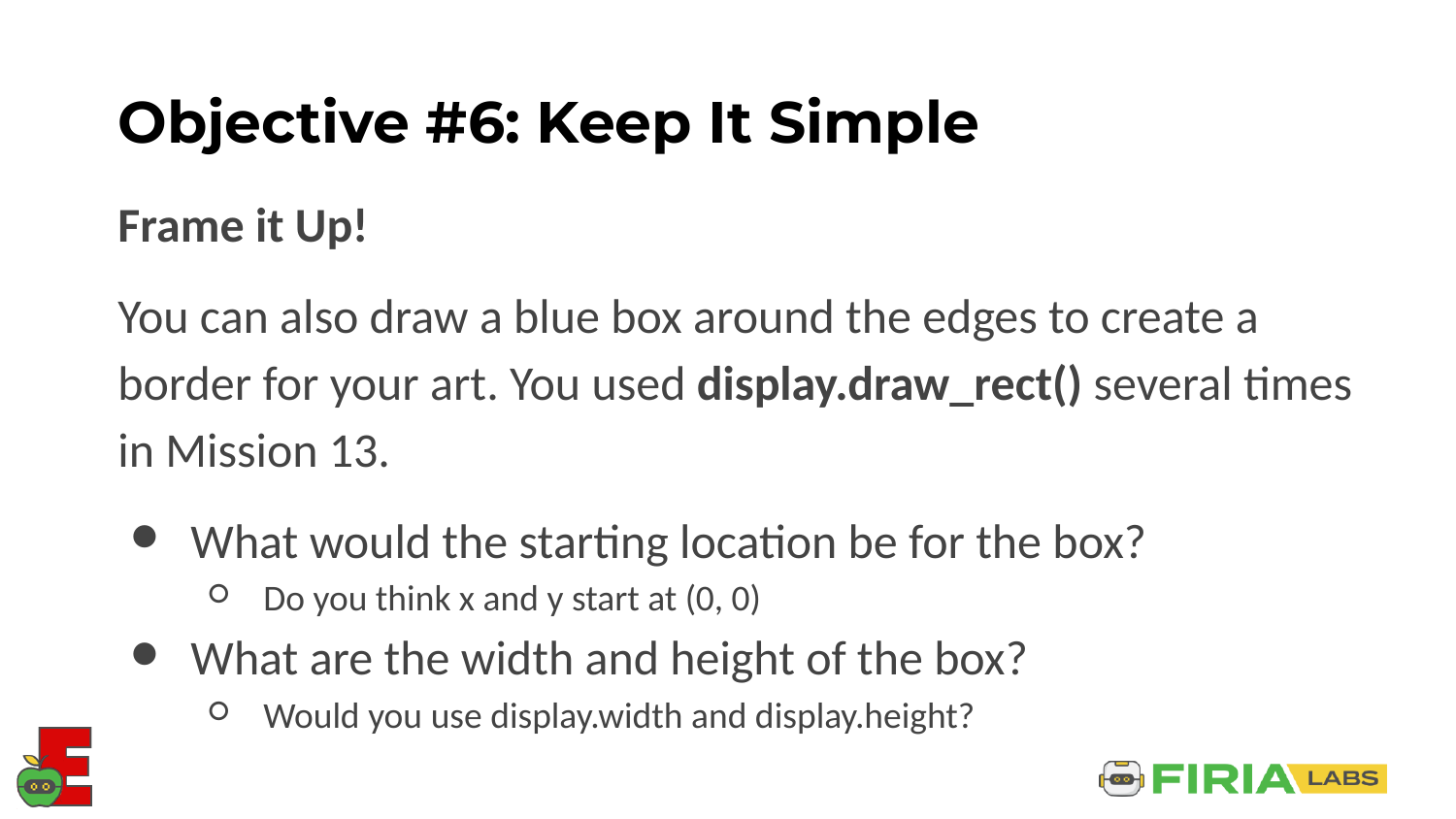

# Objective #6: Keep It Simple
Frame it Up!
You can also draw a blue box around the edges to create a border for your art. You used display.draw_rect() several times in Mission 13.
What would the starting location be for the box?
Do you think x and y start at (0, 0)
What are the width and height of the box?
Would you use display.width and display.height?